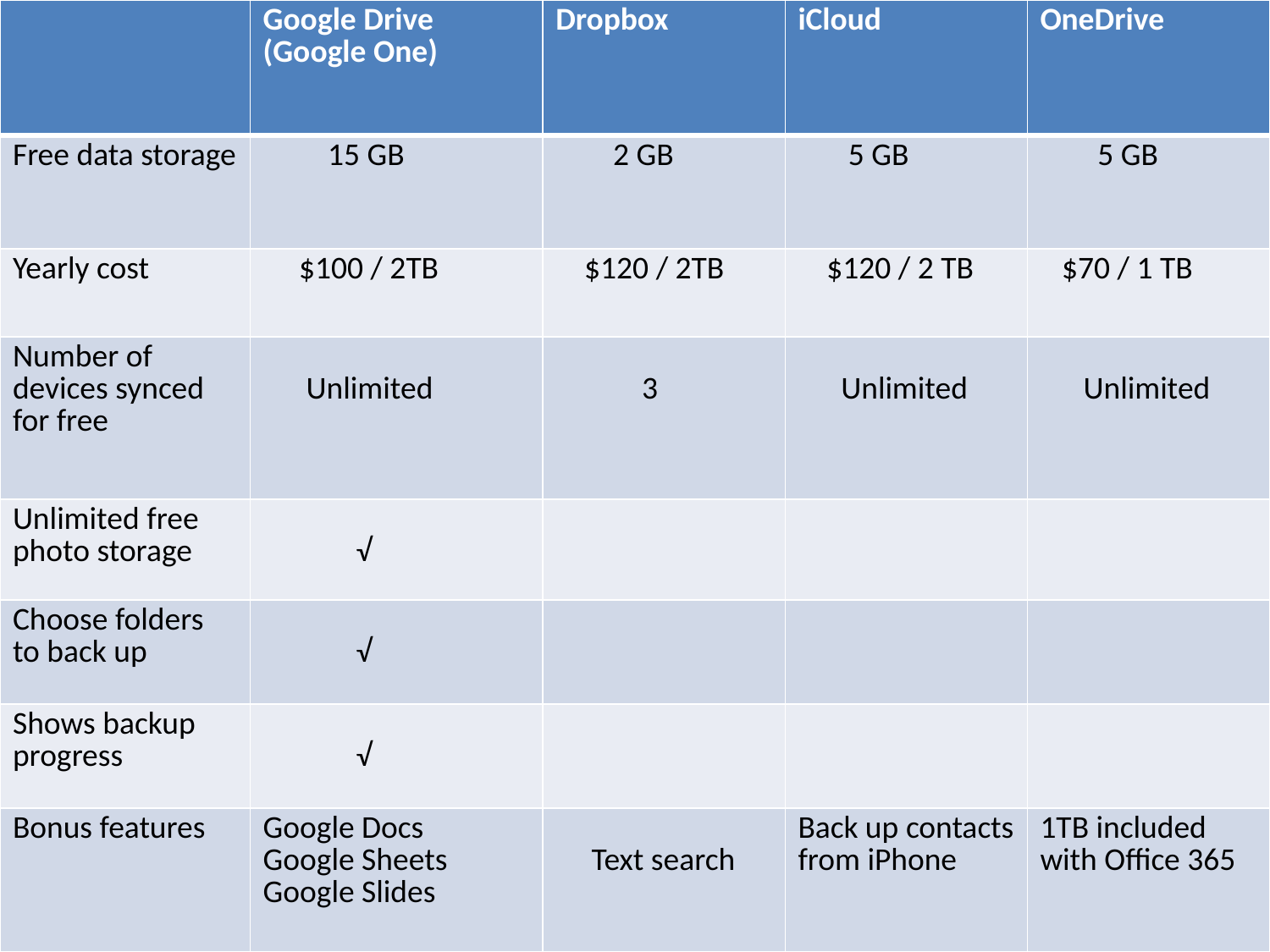

|  | Google Drive (Google One) | Dropbox | iCloud | OneDrive |
| --- | --- | --- | --- | --- |
| Free data storage | 15 GB | 2 GB | 5 GB | 5 GB |
| Yearly cost | $100 / 2TB | $120 / 2TB | $120 / 2 TB | $70 / 1 TB |
| Number of devices synced for free | Unlimited | 3 | Unlimited | Unlimited |
| Unlimited free photo storage | √ |  |  |  |
| Choose folders to back up | √ |  |  |  |
| Shows backup progress | √ |  |  |  |
| Bonus features | Google Docs Google Sheets Google Slides | Text search | Back up contacts from iPhone | 1TB included with Office 365 |
14